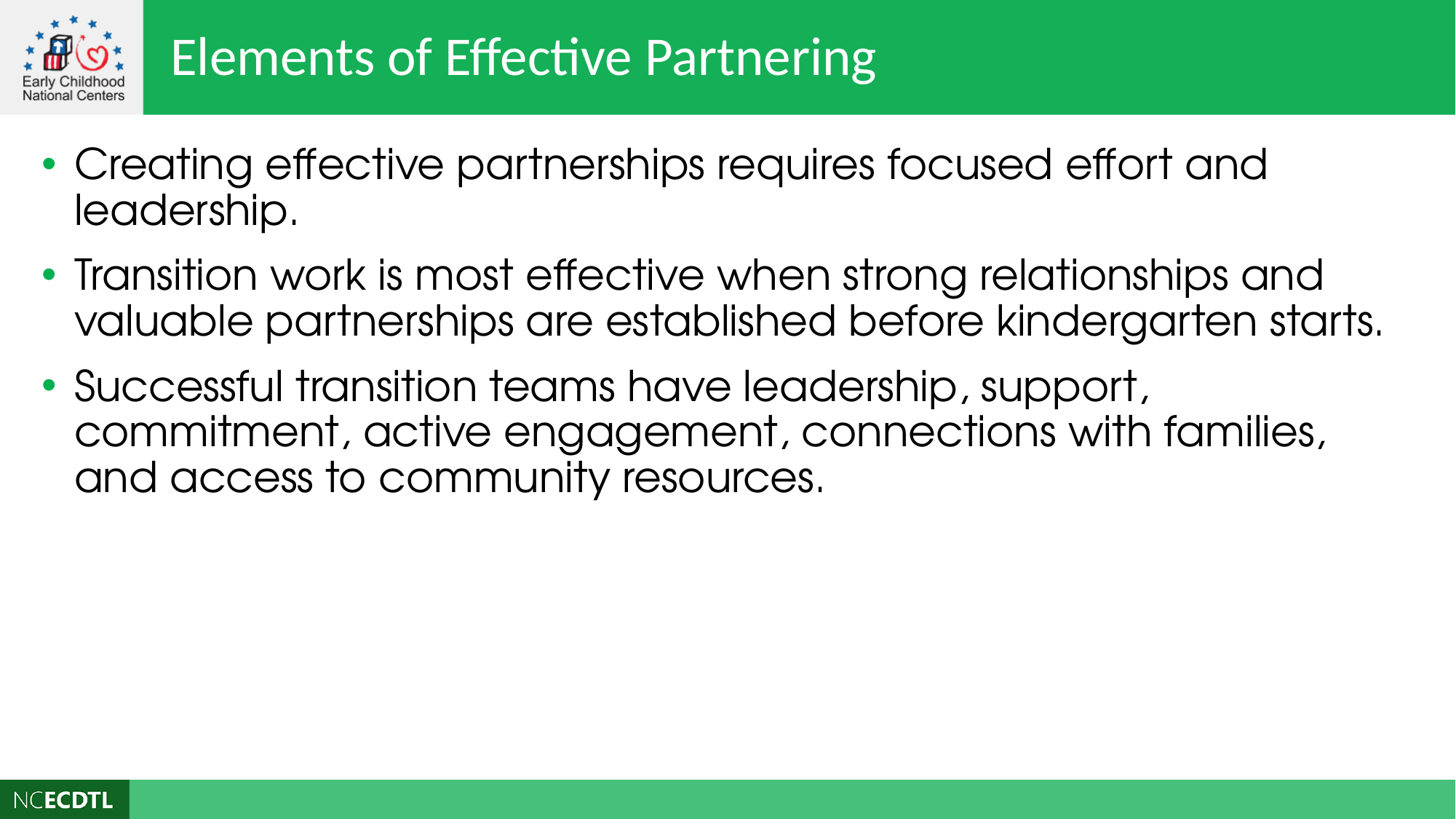

Elements of Effective Partnering
Creating effective partnerships requires focused effort and leadership.
Transition work is most effective when strong relationships and valuable partnerships are established before kindergarten starts.
Successful transition teams have leadership, support, commitment, active engagement, connections with families, and access to community resources.